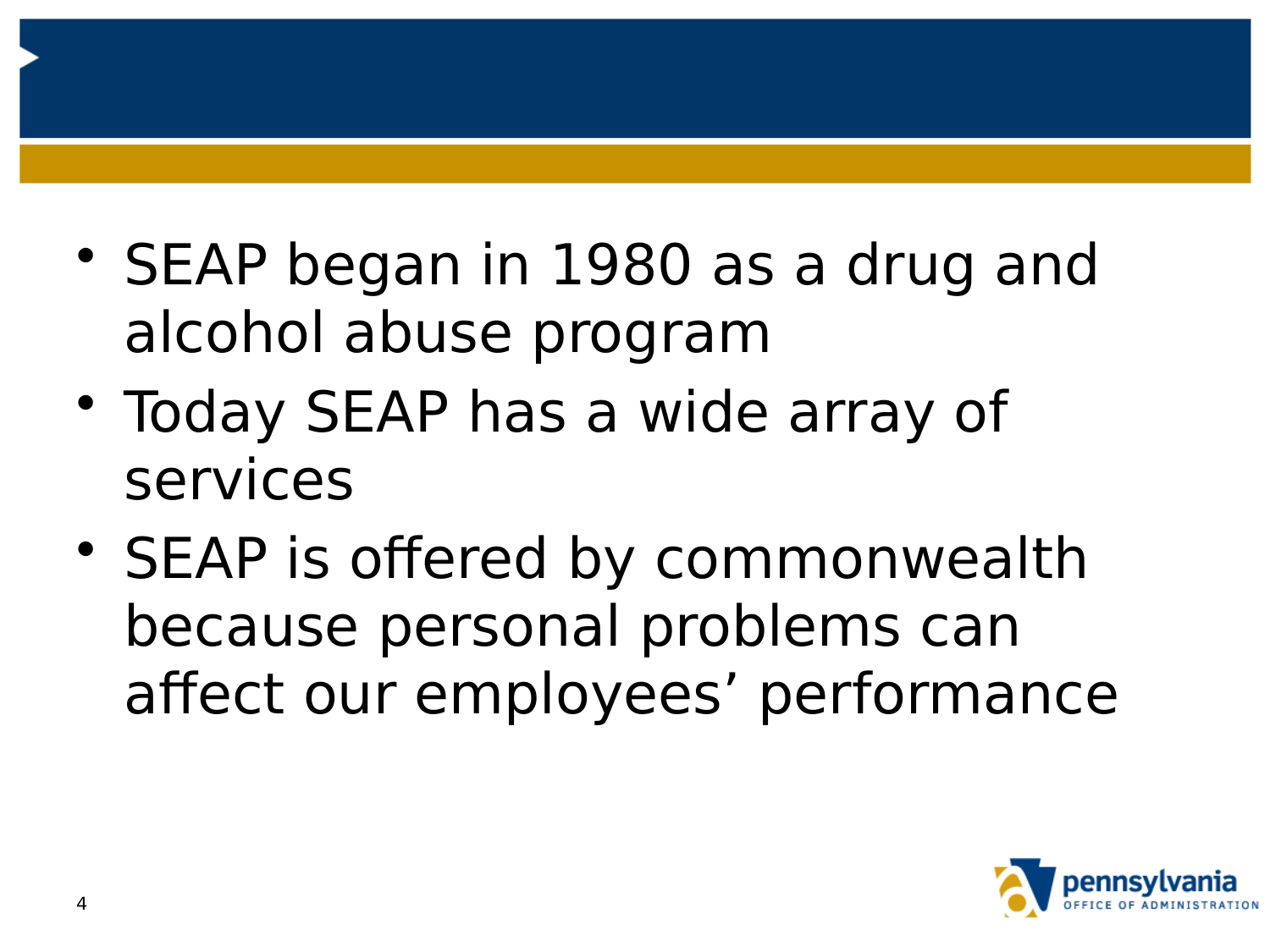

#
SEAP began in 1980 as a drug and alcohol abuse program
Today SEAP has a wide array of services
SEAP is offered by commonwealth because personal problems can affect our employees’ performance
4